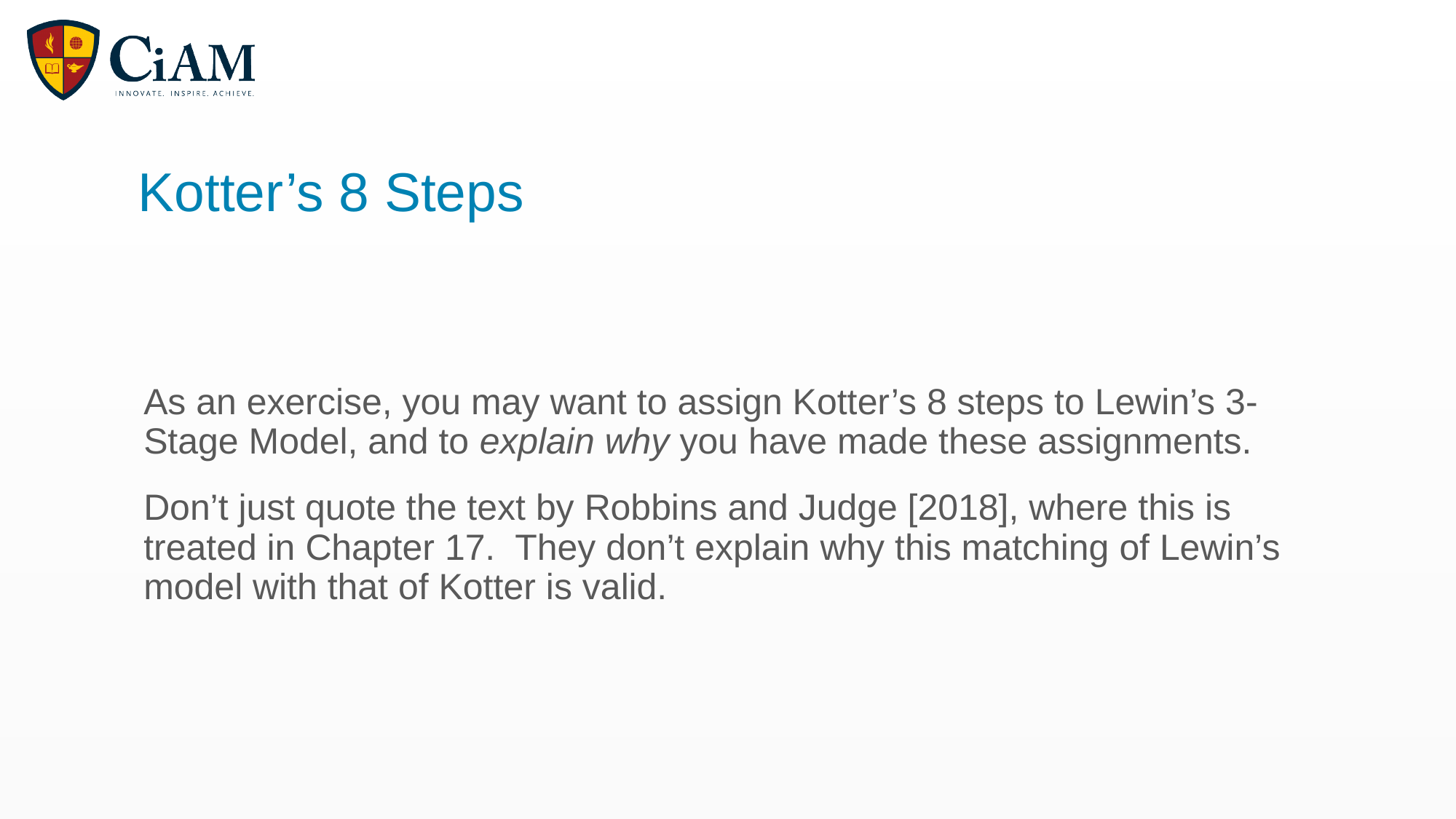

# Kotter’s 8 Steps

As an exercise, you may want to assign Kotter’s 8 steps to Lewin’s 3-Stage Model, and to explain why you have made these assignments.
Don’t just quote the text by Robbins and Judge [2018], where this is treated in Chapter 17.  They don’t explain why this matching of Lewin’s model with that of Kotter is valid.